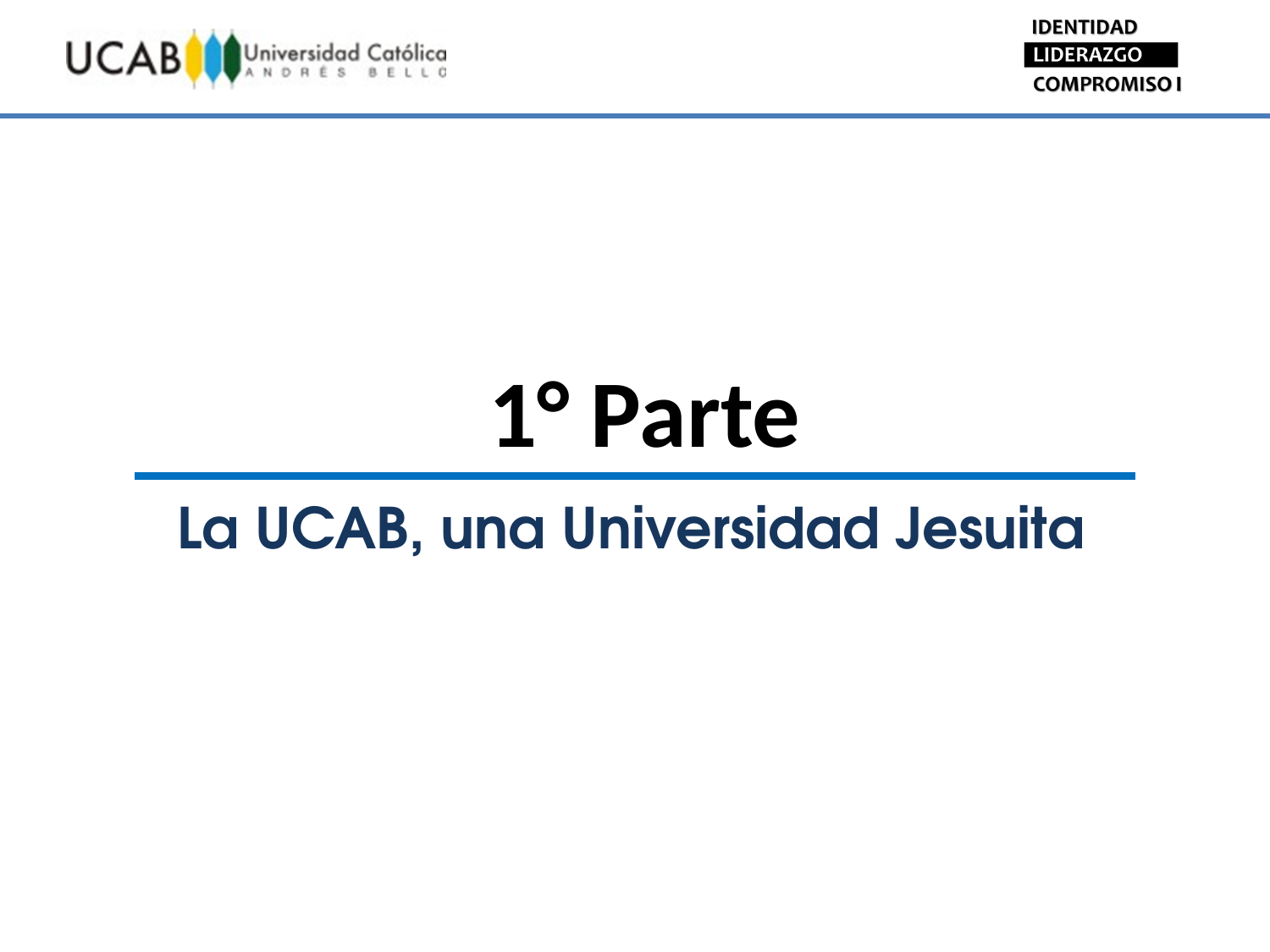

1° Parte
La UCAB, una Universidad Jesuita